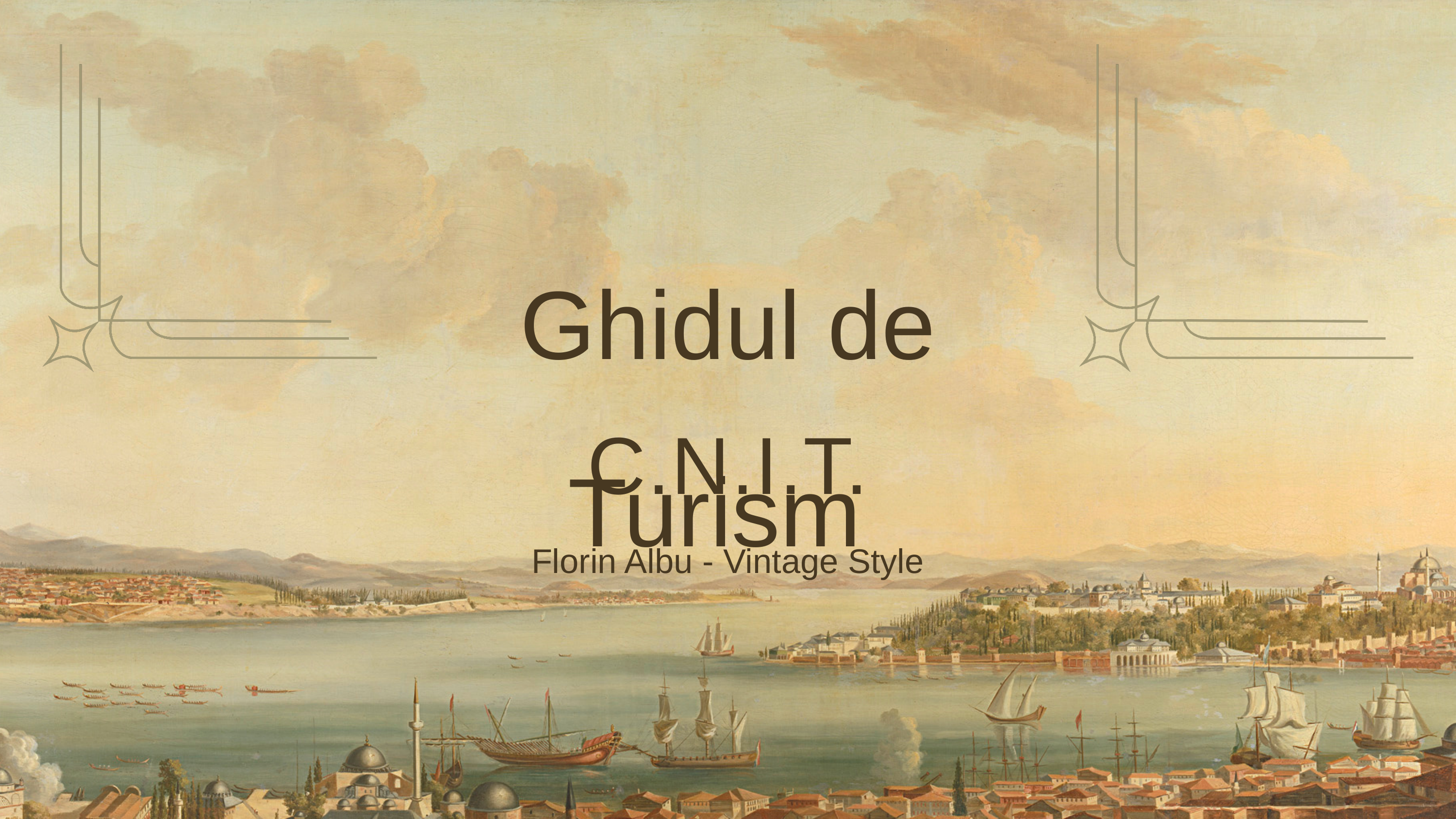

Ghidul de Turism
C.N.I.T.
Florin Albu - Vintage Style